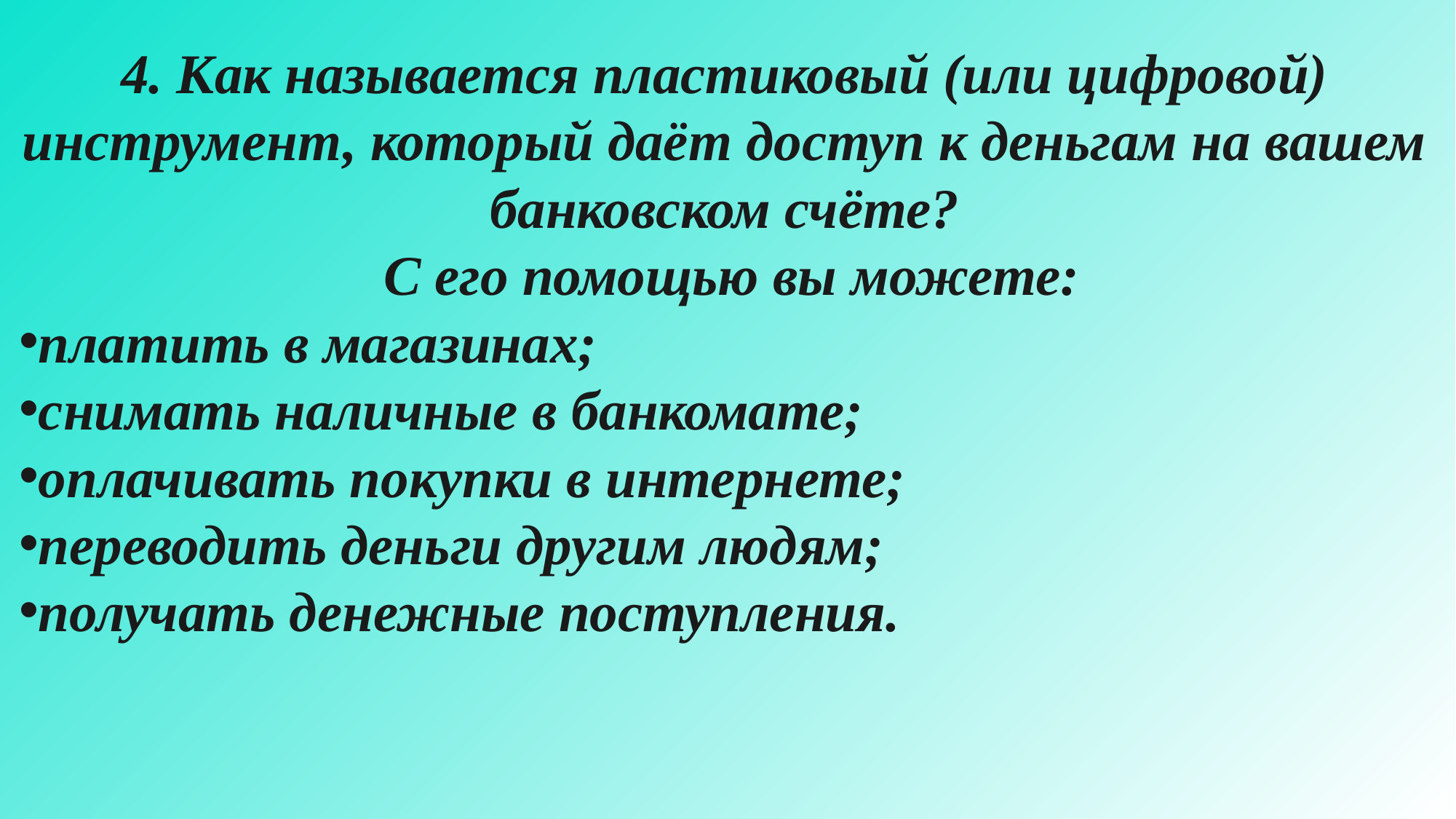

4. Как называется пластиковый (или цифровой)
инструмент, который даёт доступ к деньгам на вашем банковском счёте?
С его помощью вы можете:
платить в магазинах;
снимать наличные в банкомате;
оплачивать покупки в интернете;
переводить деньги другим людям;
получать денежные поступления.